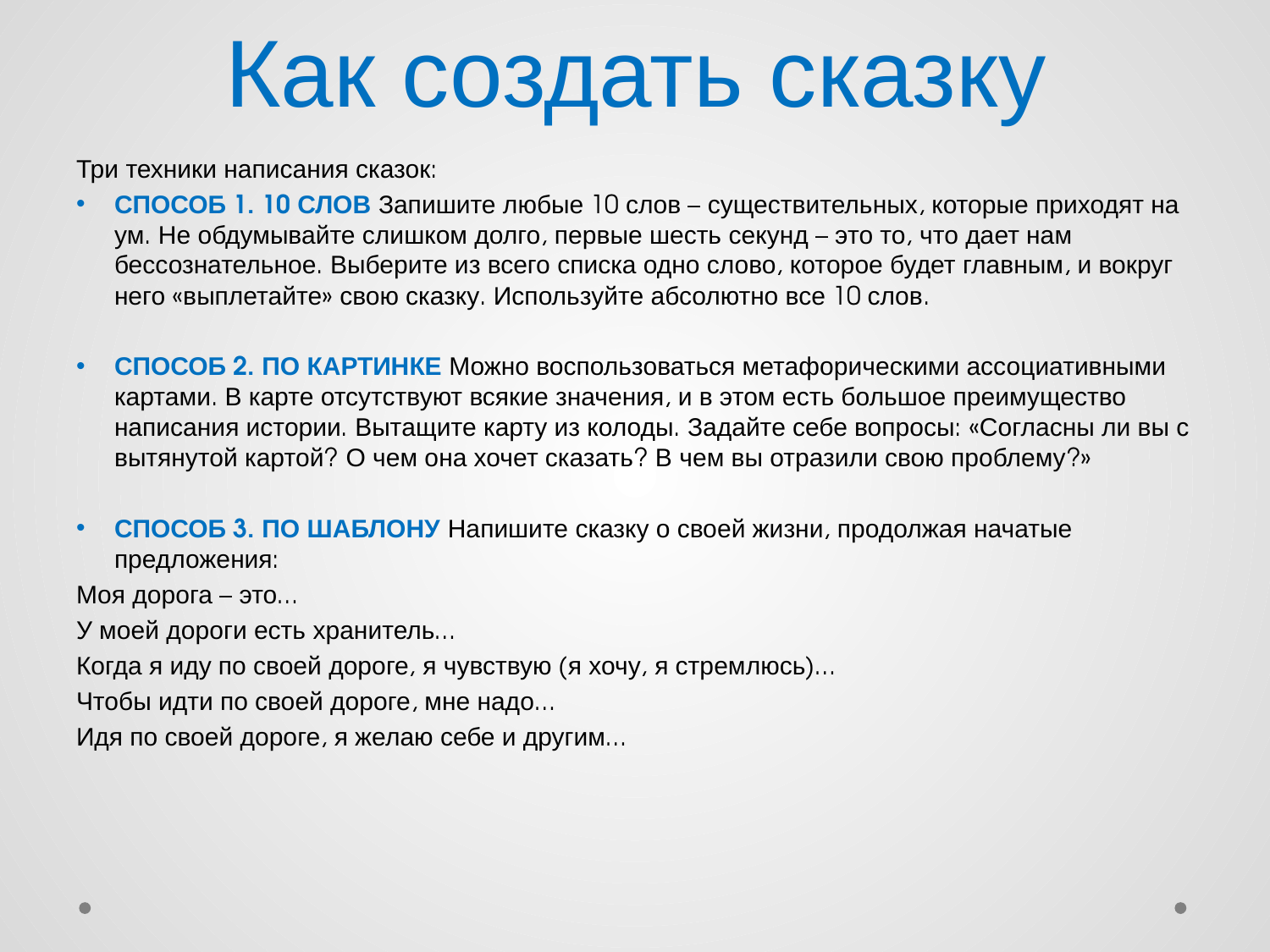

# Как создать сказку
Три техники написания сказок:
СПОСОБ 1. 10 СЛОВ Запишите любые 10 слов – существительных, которые приходят на ум. Не обдумывайте слишком долго, первые шесть секунд – это то, что дает нам бессознательное. Выберите из всего списка одно слово, которое будет главным, и вокруг него «выплетайте» свою сказку. Используйте абсолютно все 10 слов.

СПОСОБ 2. ПО КАРТИНКЕ Можно воспользоваться метафорическими ассоциативными картами. В карте отсутствуют всякие значения, и в этом есть большое преимущество написания истории. Вытащите карту из колоды. Задайте себе вопросы: «Согласны ли вы с вытянутой картой? О чем она хочет сказать? В чем вы отразили свою проблему?»

СПОСОБ 3. ПО ШАБЛОНУ Напишите сказку о своей жизни, продолжая начатые предложения:
Моя дорога – это…
У моей дороги есть хранитель…
Когда я иду по своей дороге, я чувствую (я хочу, я стремлюсь)…
Чтобы идти по своей дороге, мне надо…
Идя по своей дороге, я желаю себе и другим…